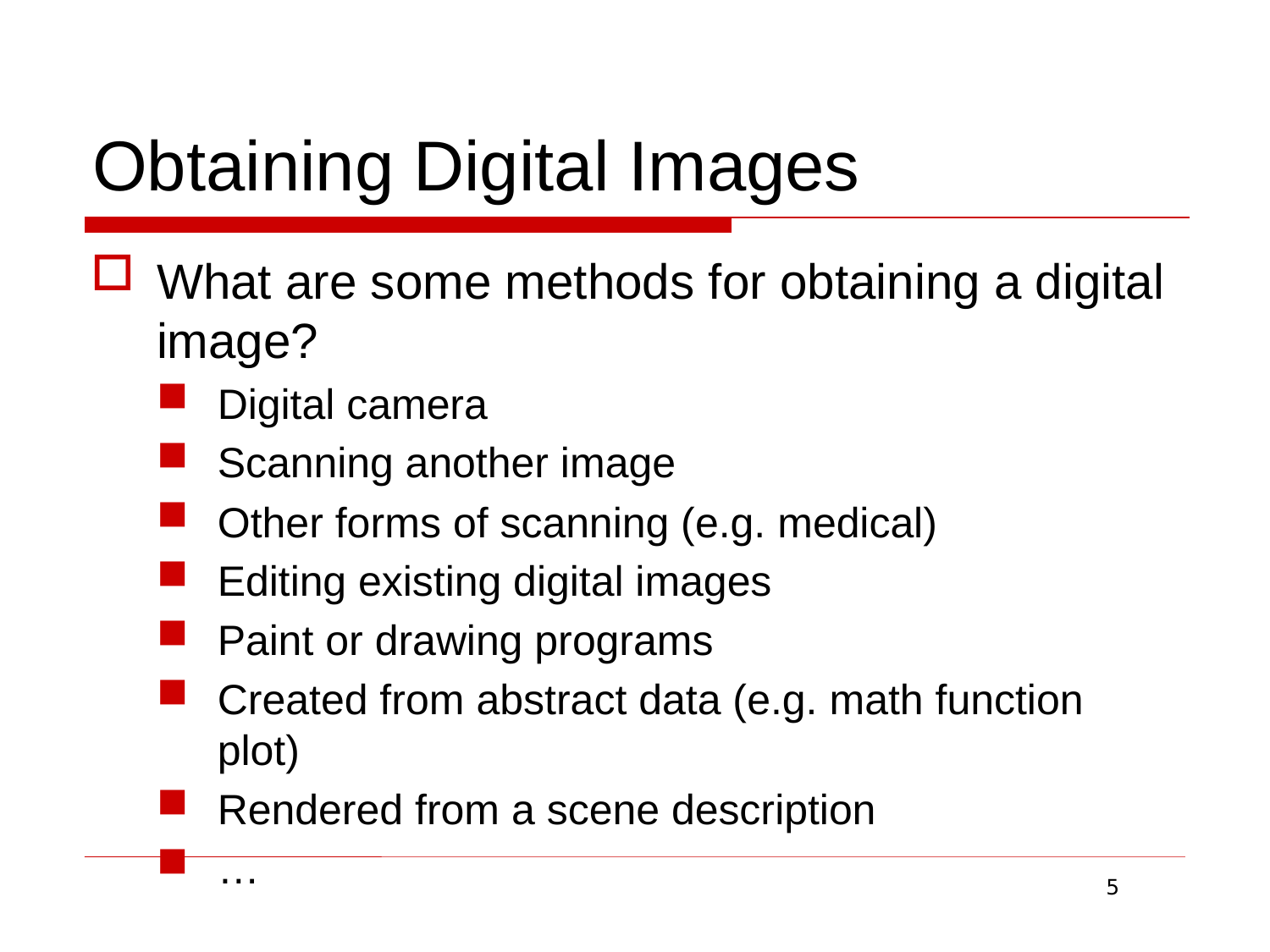

# Obtaining Digital Images
What are some methods for obtaining a digital image?
Digital camera
Scanning another image
Other forms of scanning (e.g. medical)
Editing existing digital images
Paint or drawing programs
Created from abstract data (e.g. math function plot)
Rendered from a scene description
…

5